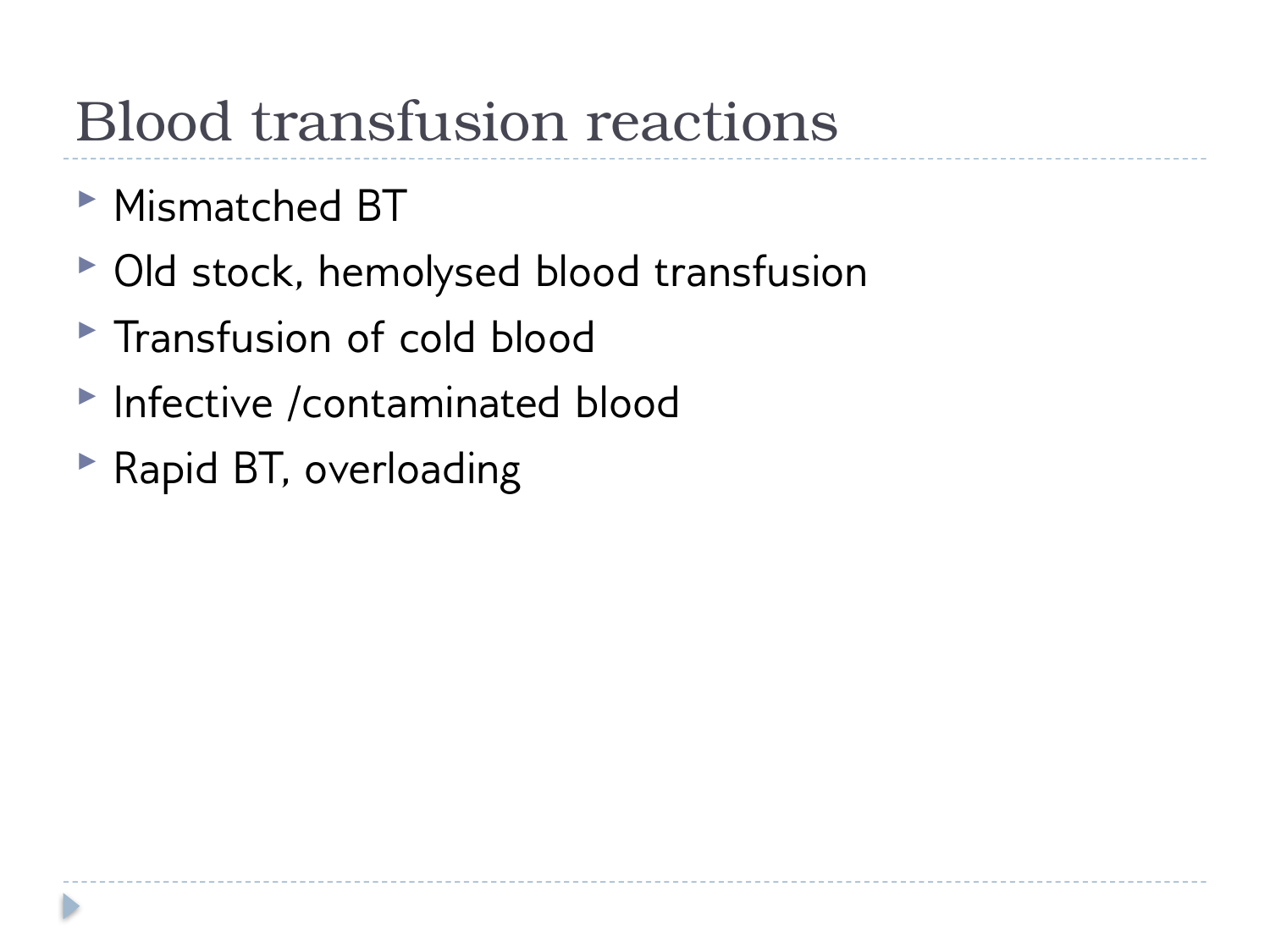

# Blood transfusion reactions
Mismatched BT
Old stock, hemolysed blood transfusion
Transfusion of cold blood
Infective /contaminated blood
Rapid BT, overloading